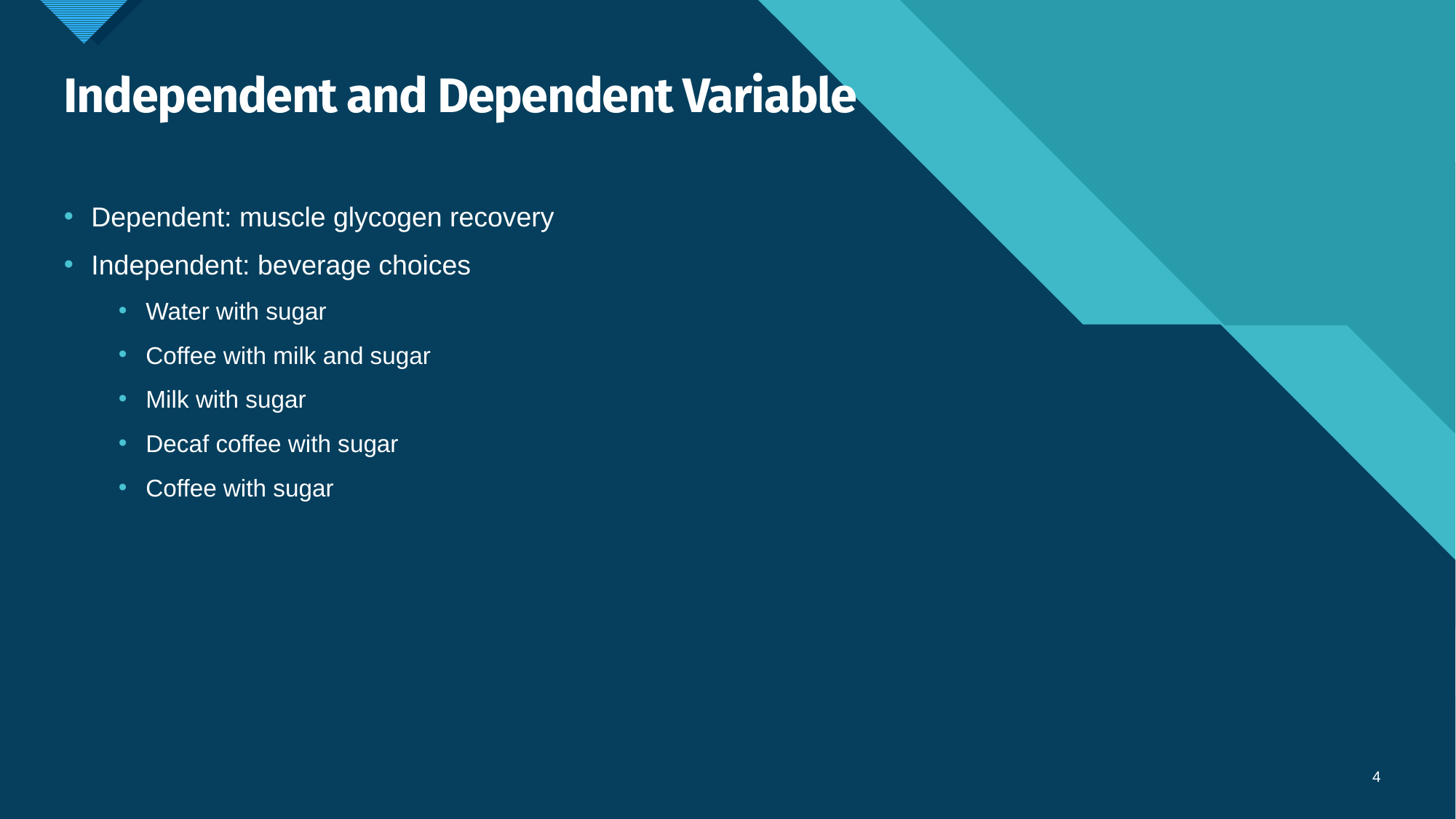

# Independent and Dependent Variable
Dependent: muscle glycogen recovery
Independent: beverage choices
Water with sugar
Coffee with milk and sugar
Milk with sugar
Decaf coffee with sugar
Coffee with sugar
4